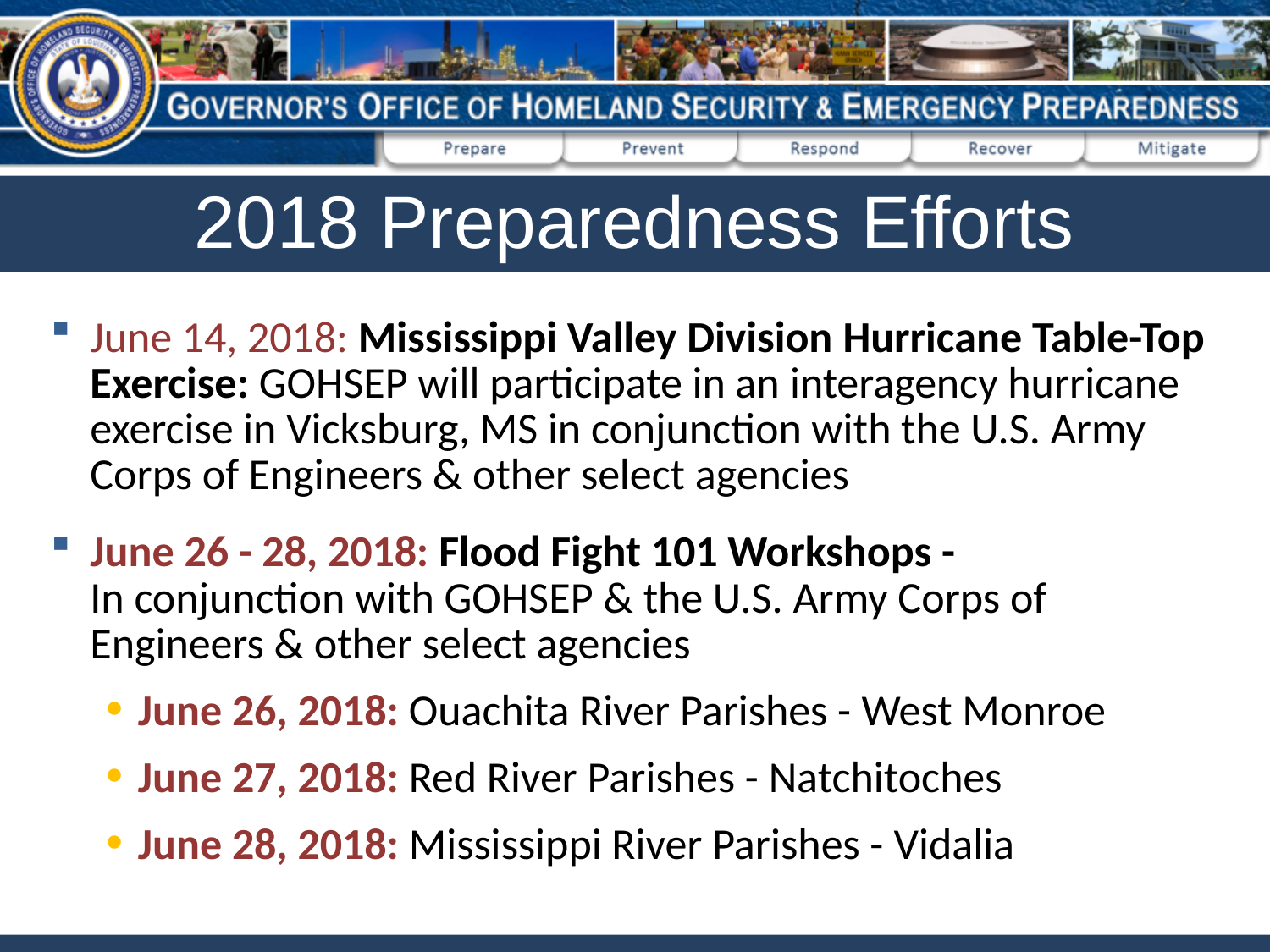

# 2018 Preparedness Efforts

June 14, 2018: Mississippi Valley Division Hurricane Table-Top Exercise: GOHSEP will participate in an interagency hurricane exercise in Vicksburg, MS in conjunction with the U.S. Army Corps of Engineers & other select agencies
June 26 - 28, 2018: Flood Fight 101 Workshops -
In conjunction with GOHSEP & the U.S. Army Corps of Engineers & other select agencies
June 26, 2018: Ouachita River Parishes - West Monroe
June 27, 2018: Red River Parishes - Natchitoches
June 28, 2018: Mississippi River Parishes - Vidalia